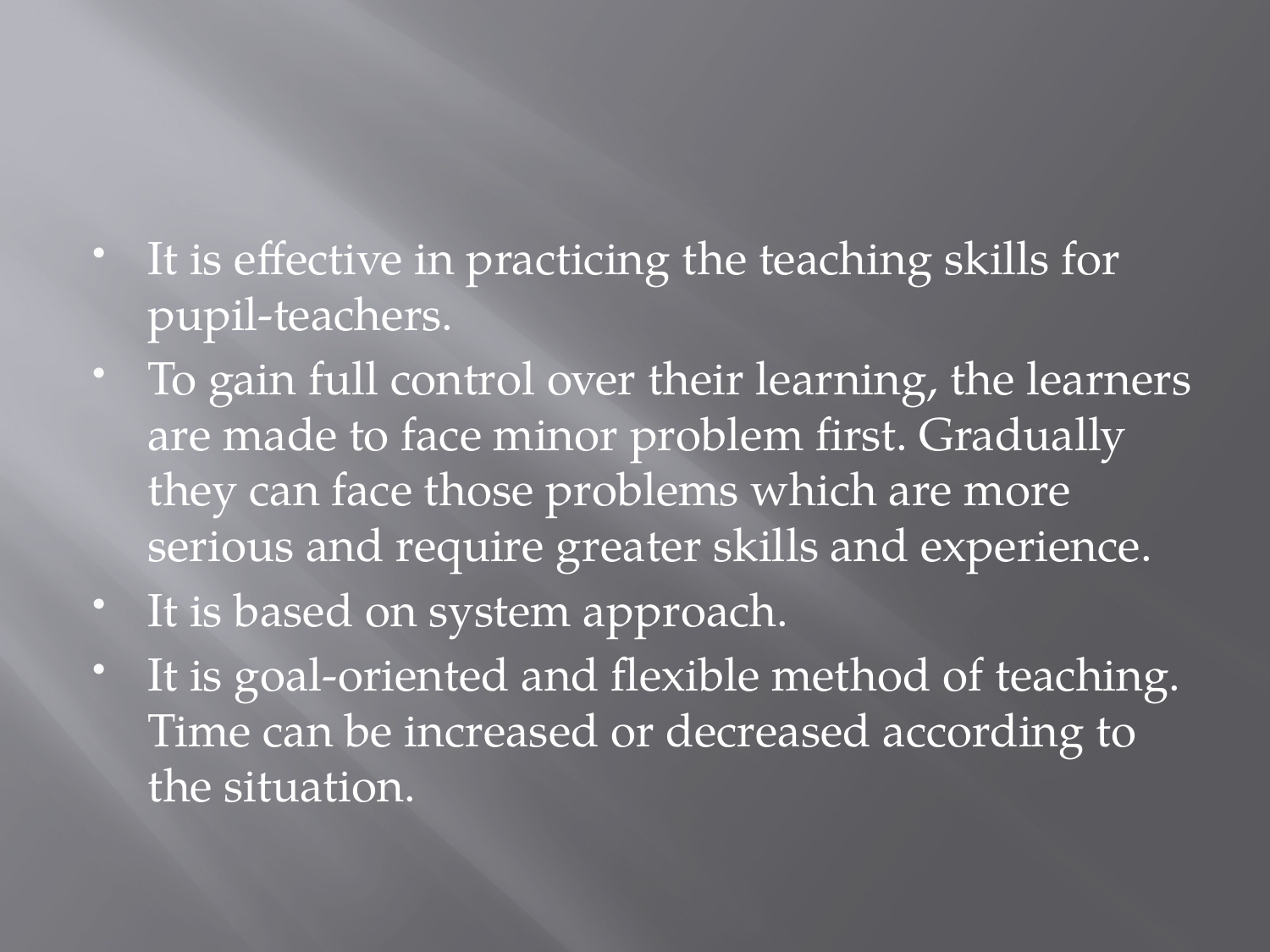

#
It is effective in practicing the teaching skills for pupil-teachers.
To gain full control over their learning, the learners are made to face minor problem first. Gradually they can face those problems which are more serious and require greater skills and experience.
It is based on system approach.
It is goal-oriented and flexible method of teaching. Time can be increased or decreased according to the situation.